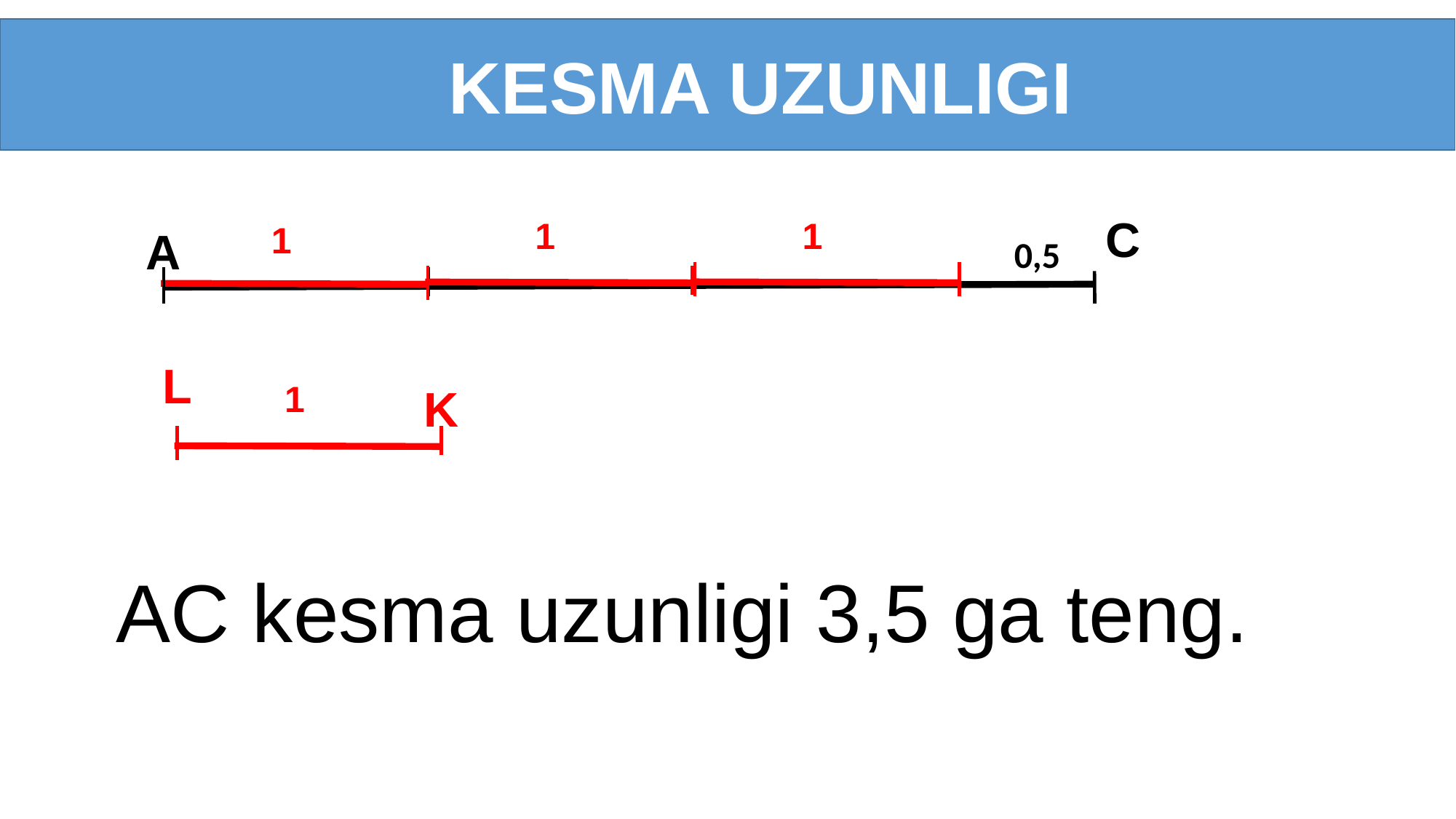

KESMA UZUNLIGI
C
1
1
1
A
0,5
L
1
K
AC kesma uzunligi 3,5 ga teng.